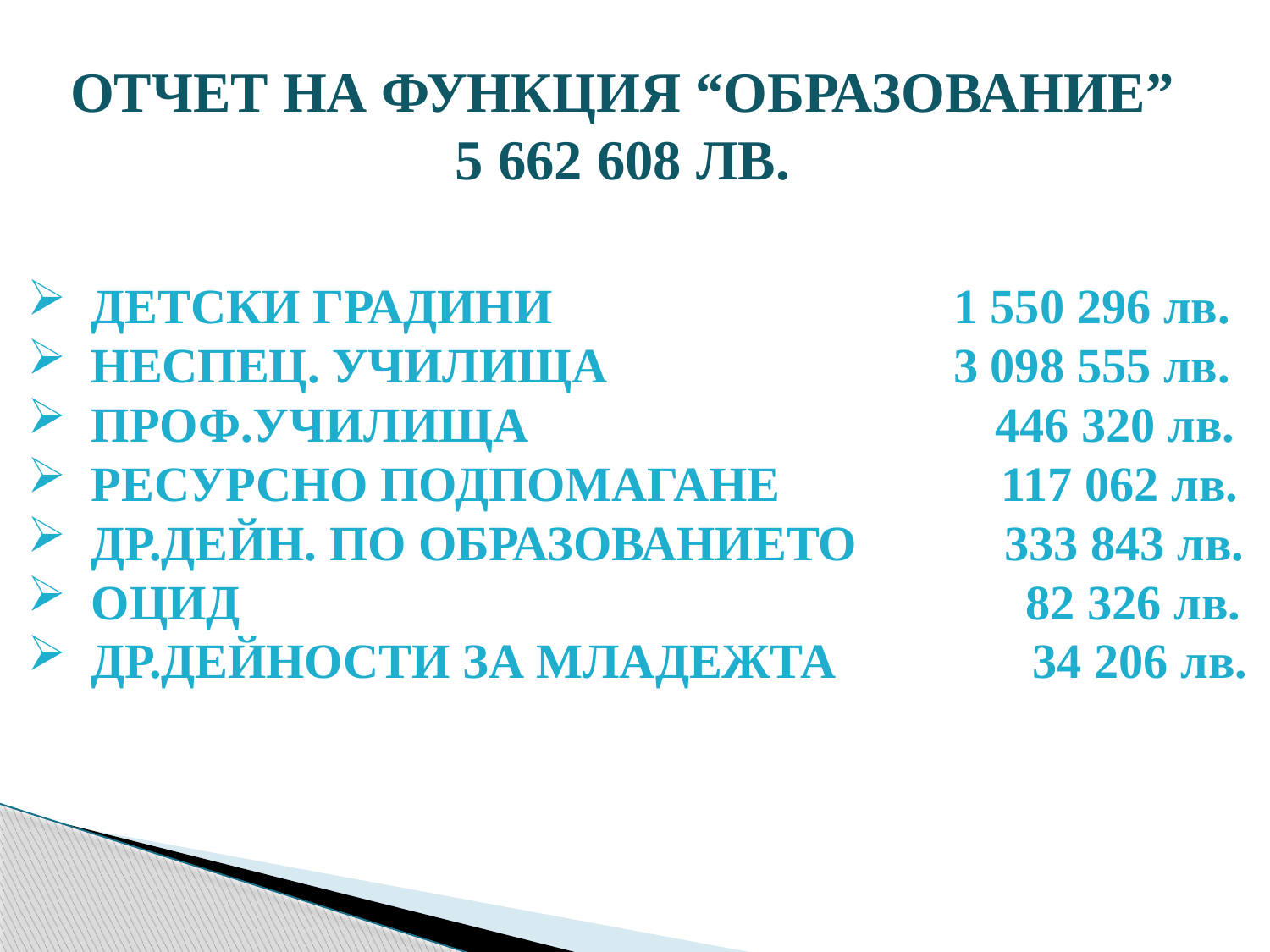

ОТЧЕТ НА ФУНКЦИЯ “ОБРАЗОВАНИЕ”
5 662 608 лв.
  ДЕТСКИ ГРАДИНИ			   1 550 296 лв.
  НЕСПЕЦ. УЧИЛИЩА 			   3 098 555 лв.
  ПРОФ.УЧИЛИЩА                                      446 320 лв.
  РЕСУРСНО ПОДПОМАГАНЕ                  117 062 лв.
  ДР.ДЕЙН. ПО ОБРАЗОВАНИЕТО            333 843 лв.
  ОЦИД                                                                82 326 лв.
  ДР.ДЕЙНОСТИ ЗА МЛАДЕЖТА                34 206 лв.